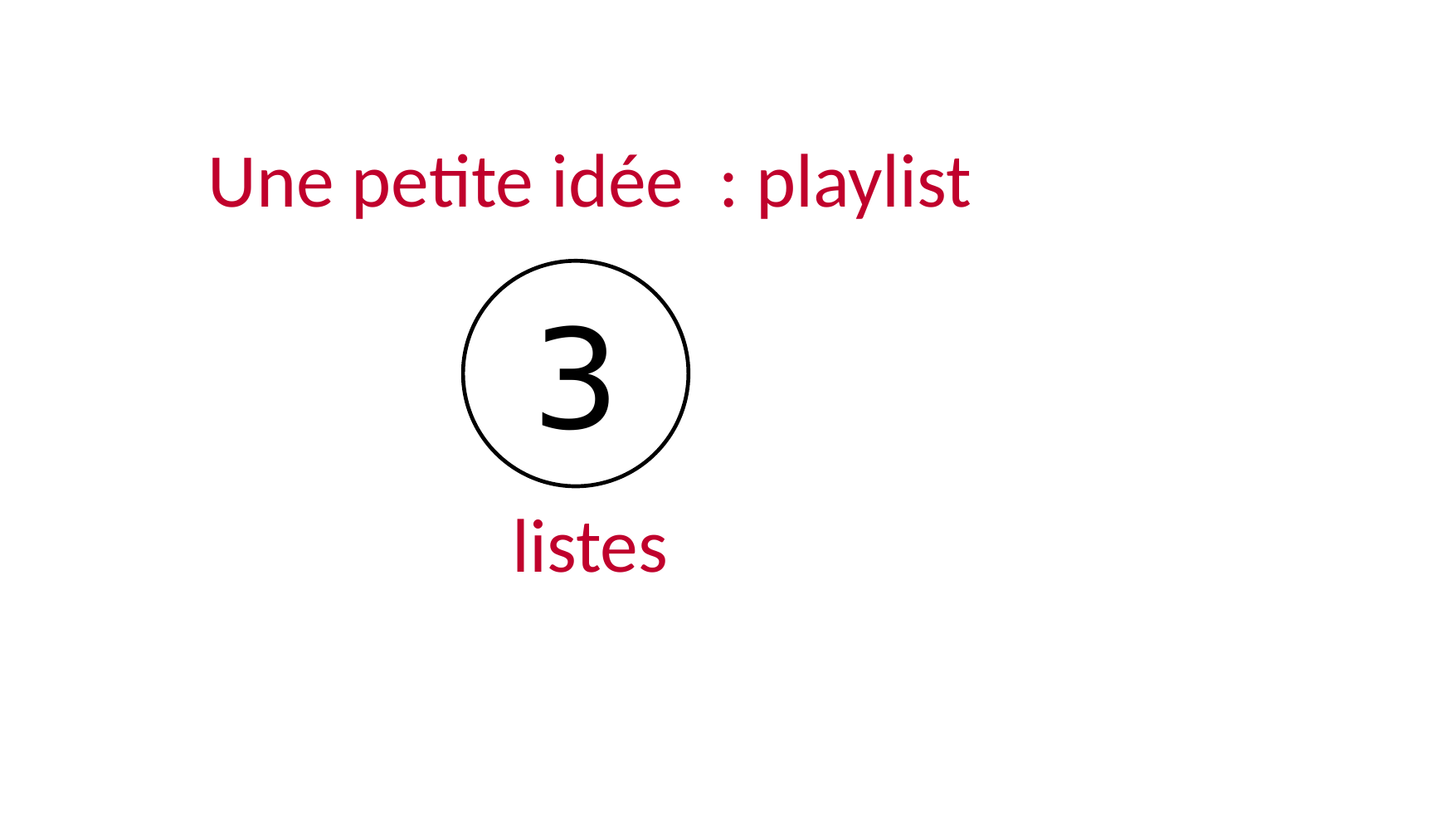

# Une petite idée  : playlist listes
3